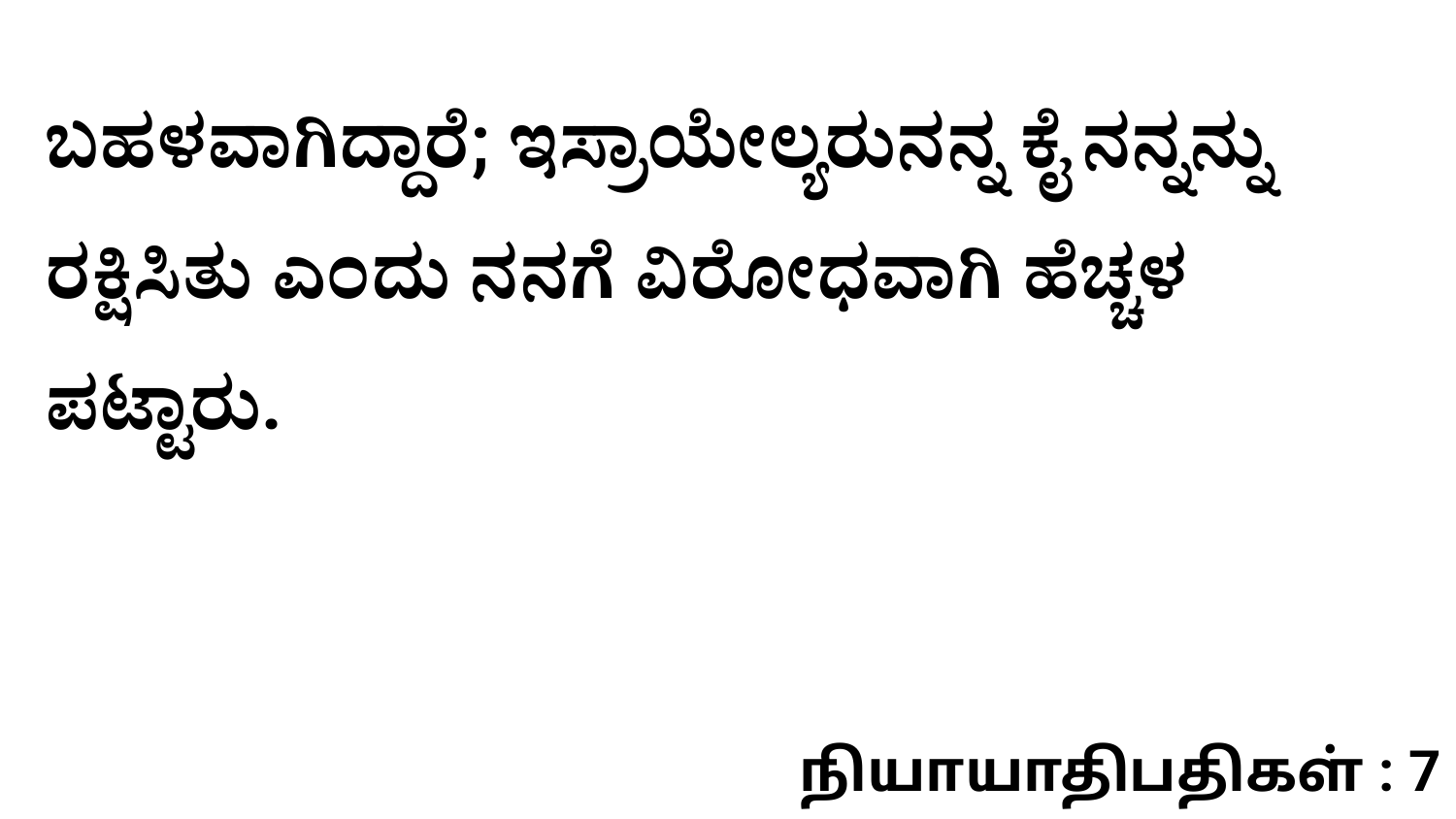

ಬಹಳವಾಗಿದ್ದಾರೆ; ಇಸ್ರಾಯೇಲ್ಯರುನನ್ನ ಕೈ ನನ್ನನ್ನು ರಕ್ಷಿಸಿತು ಎಂದು ನನಗೆ ವಿರೋಧವಾಗಿ ಹೆಚ್ಚಳ ಪಟ್ಟಾರು.
நியாயாதிபதிகள் : 7